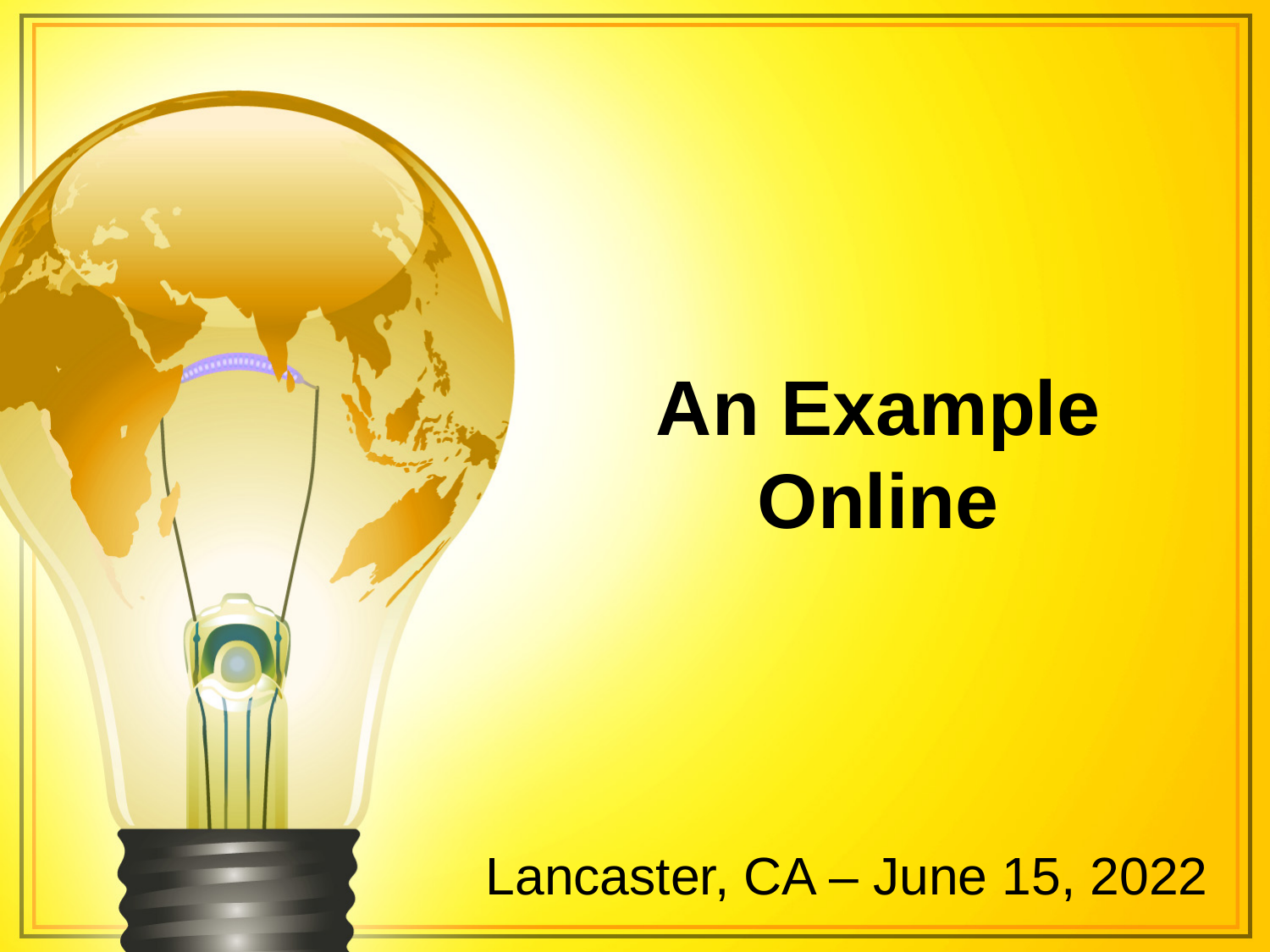

# An Example Online
Lancaster, CA – June 15, 2022